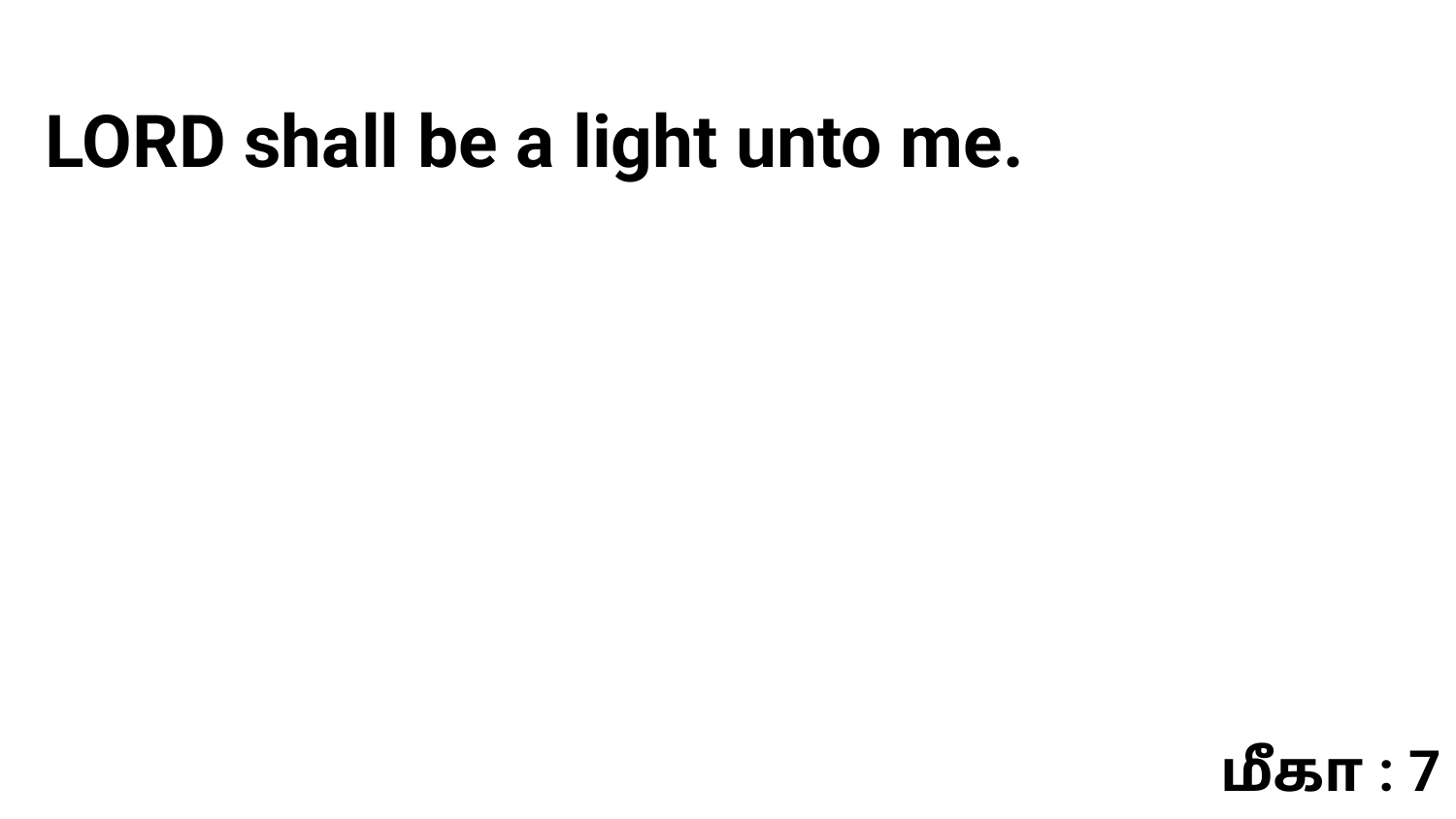

LORD shall be a light unto me.
மீகா : 7